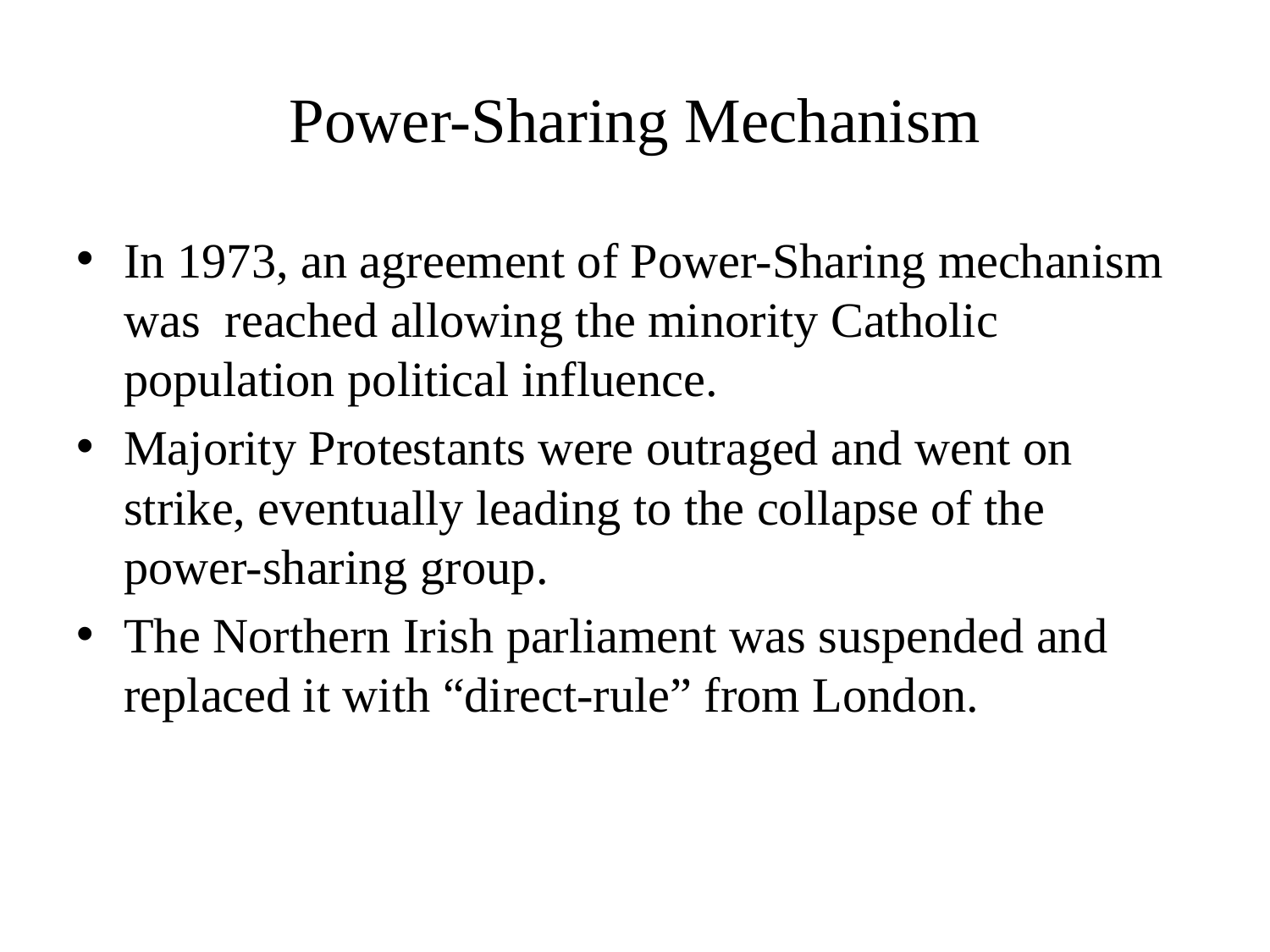

# Power-Sharing Mechanism
In 1973, an agreement of Power-Sharing mechanism was  reached allowing the minority Catholic population political influence.
Majority Protestants were outraged and went on strike, eventually leading to the collapse of the power-sharing group.
The Northern Irish parliament was suspended and replaced it with “direct-rule” from London.